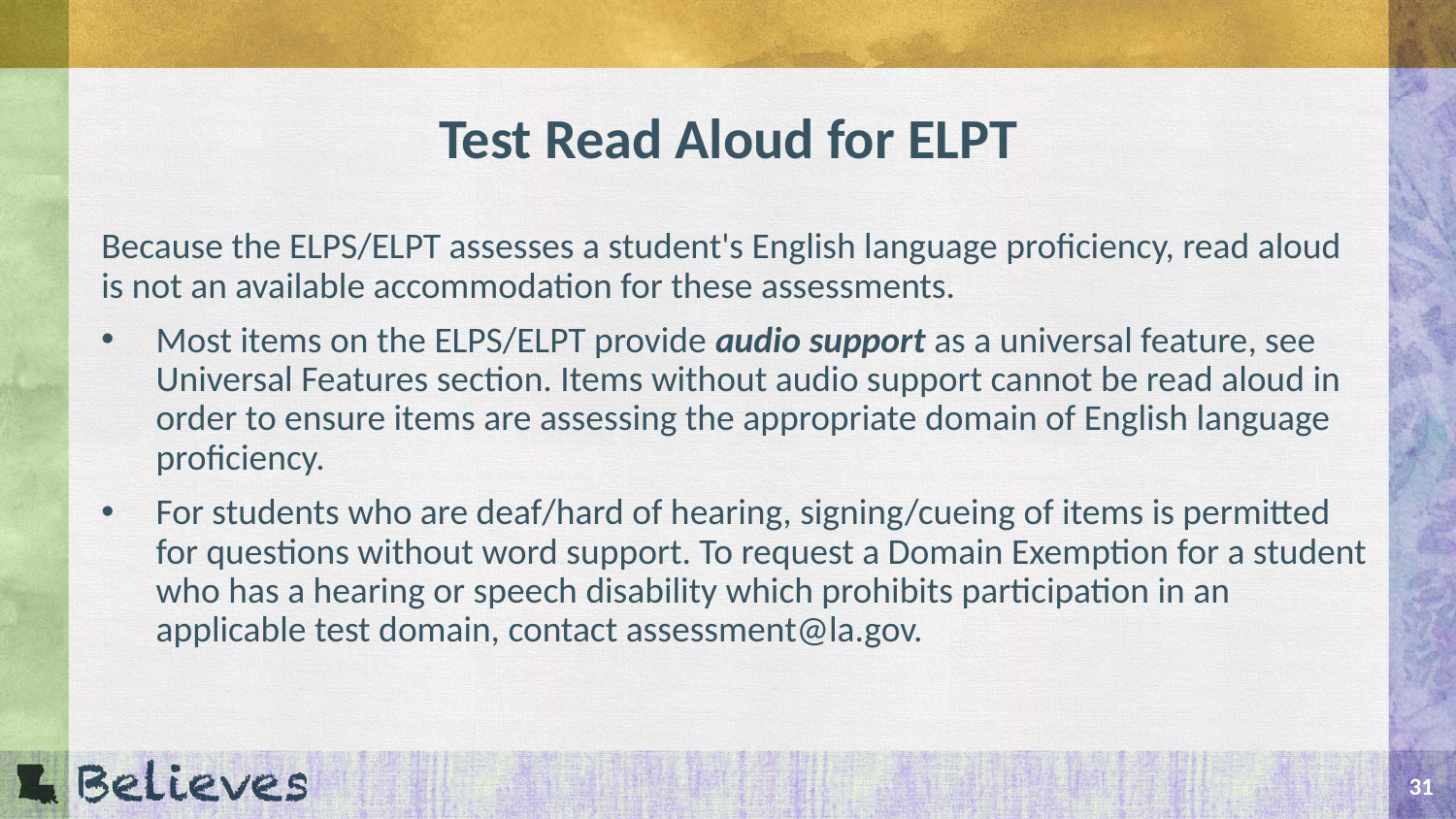

# Test Read Aloud for ELPT
Because the ELPS/ELPT assesses a student's English language proficiency, read aloud is not an available accommodation for these assessments.
Most items on the ELPS/ELPT provide audio support as a universal feature, see Universal Features section. Items without audio support cannot be read aloud in order to ensure items are assessing the appropriate domain of English language proficiency.
For students who are deaf/hard of hearing, signing/cueing of items is permitted for questions without word support. To request a Domain Exemption for a student who has a hearing or speech disability which prohibits participation in an applicable test domain, contact assessment@la.gov.